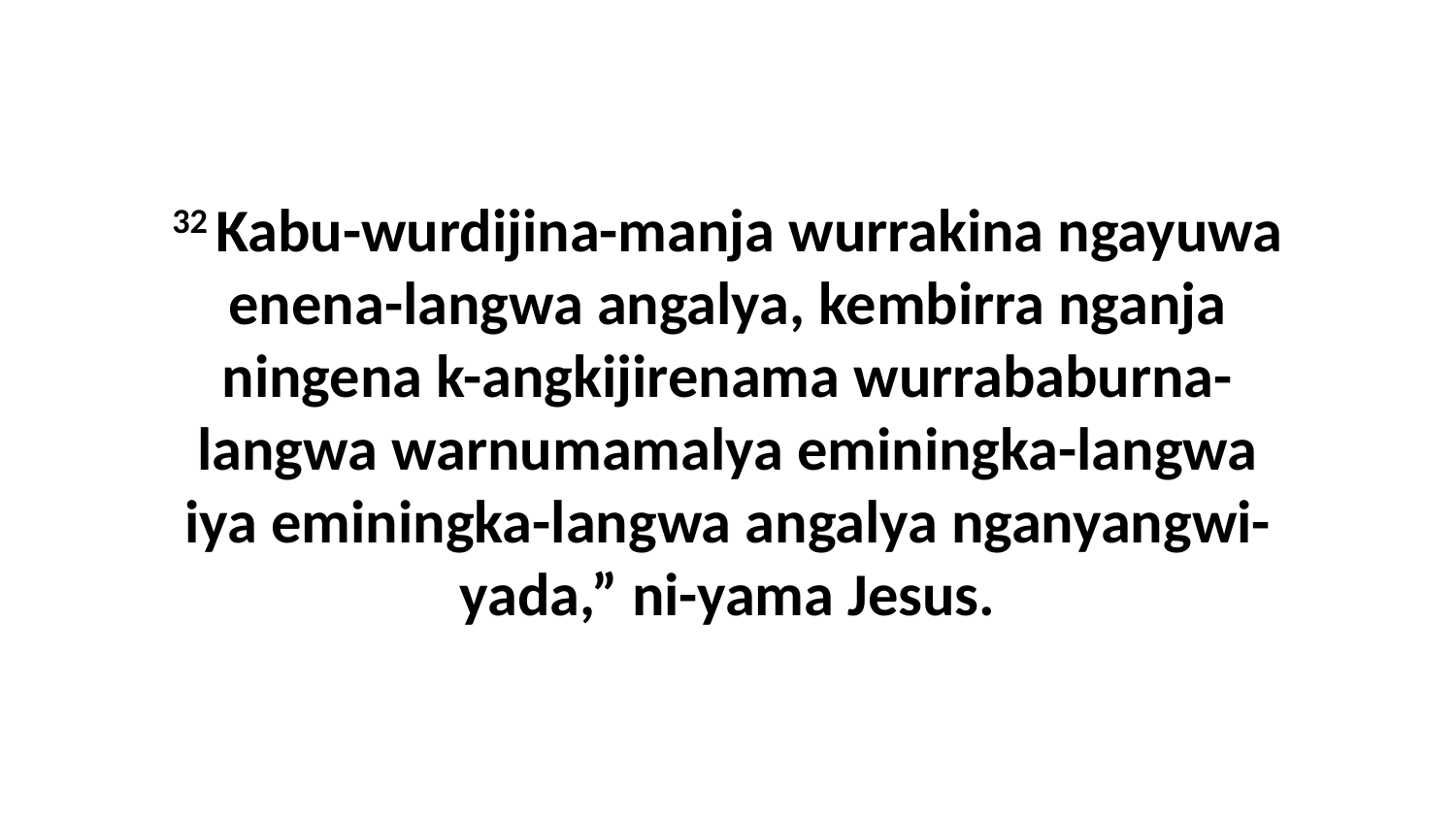

32 Kabu-wurdijina-manja wurrakina ngayuwa enena-langwa angalya, kembirra nganja ningena k-angkijirenama wurrababurna-langwa warnumamalya eminingka-langwa iya eminingka-langwa angalya nganyangwi-yada,” ni-yama Jesus.